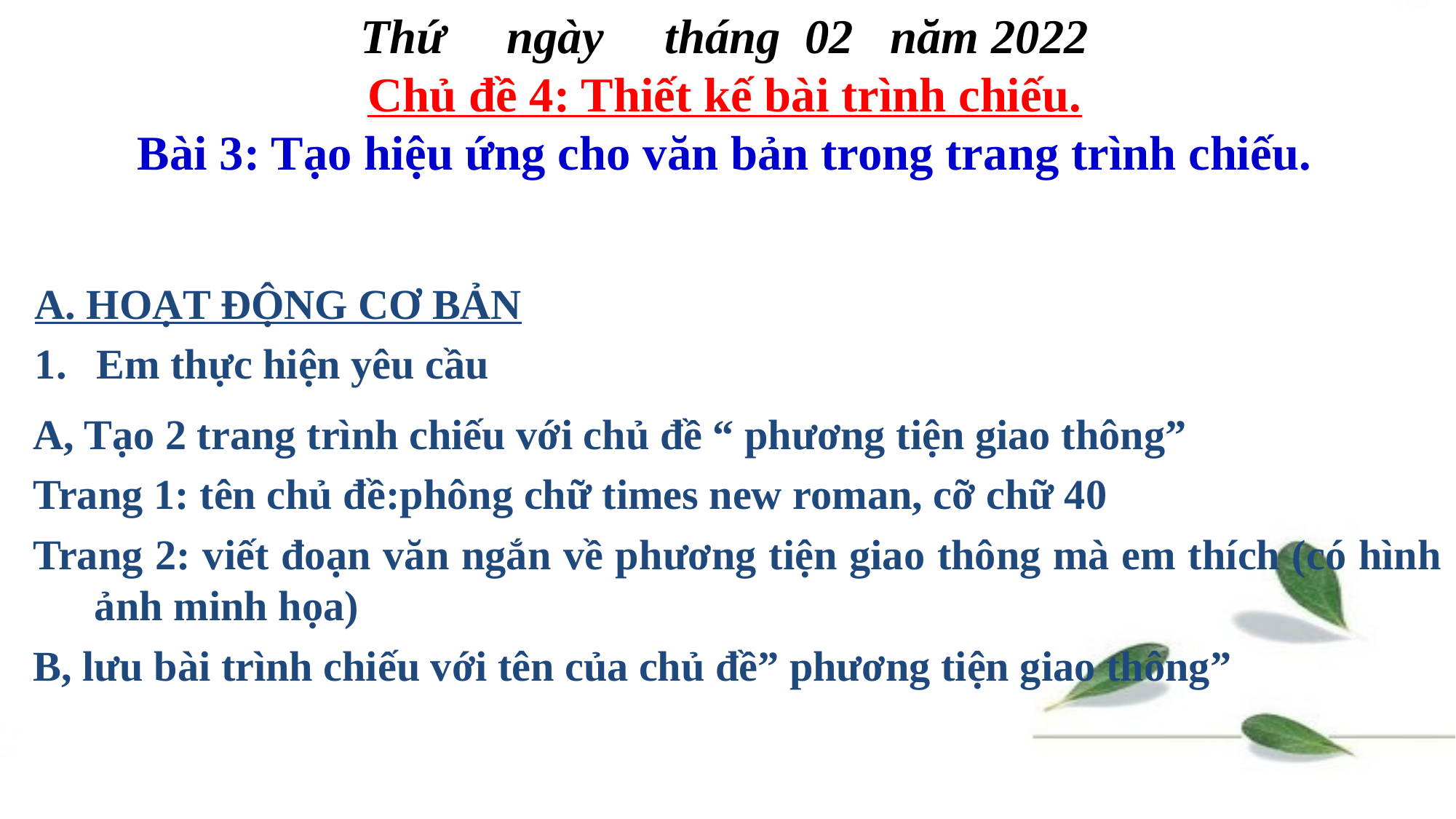

Thứ     ngày     tháng  02   năm 2022
Chủ đề 4: Thiết kế bài trình chiếu.
Bài 3: Tạo hiệu ứng cho văn bản trong trang trình chiếu.

A, Tạo 2 trang trình chiếu với chủ đề “ phương tiện giao thông”
Trang 1: tên chủ đề:phông chữ times new roman, cỡ chữ 40
Trang 2: viết đoạn văn ngắn về phương tiện giao thông mà em thích (có hình ảnh minh họa)
B, lưu bài trình chiếu với tên của chủ đề” phương tiện giao thông”
A. HOẠT ĐỘNG CƠ BẢN
Em thực hiện yêu cầu